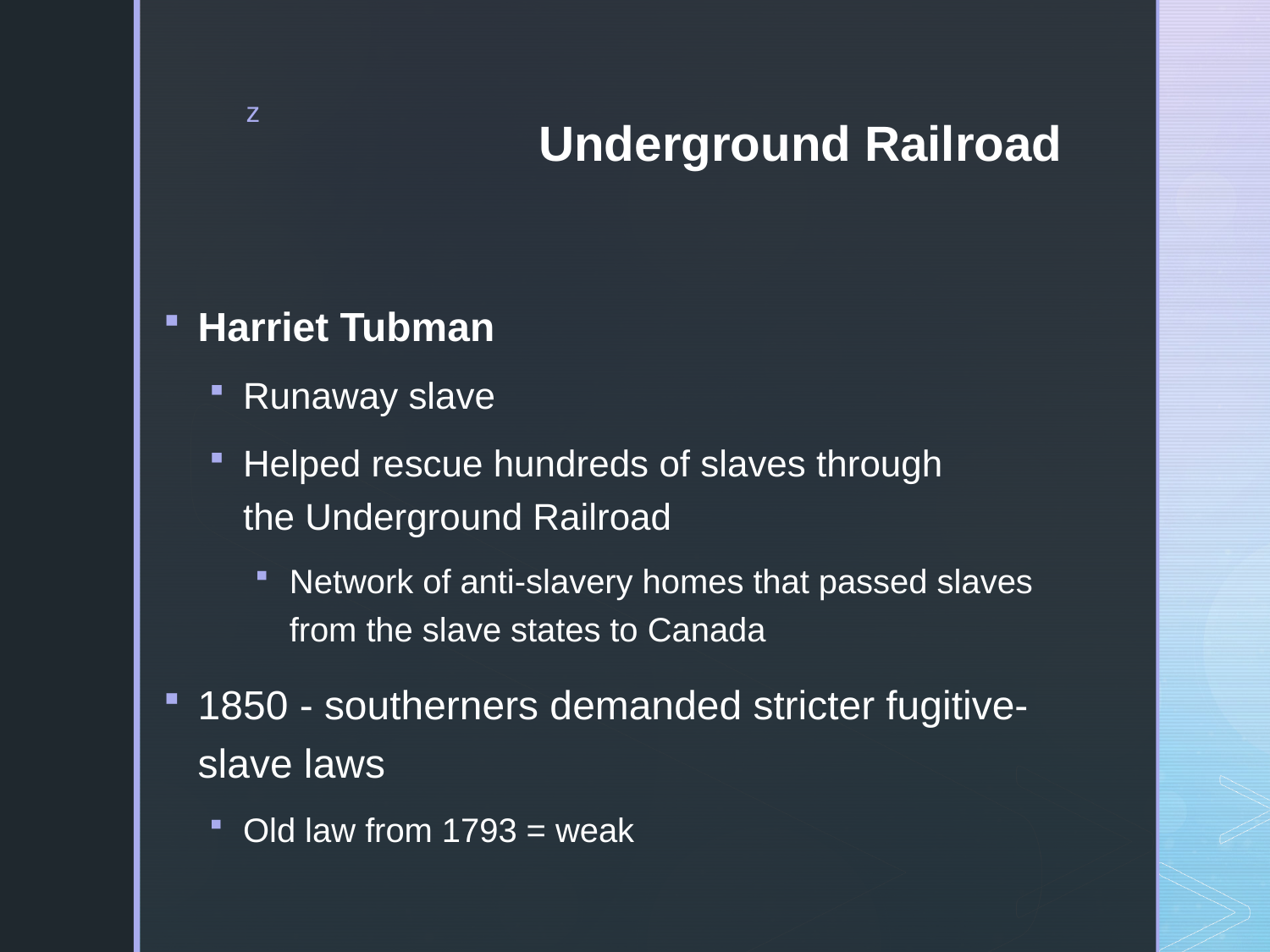

# Underground Railroad
Harriet Tubman
Runaway slave
Helped rescue hundreds of slaves through the Underground Railroad
Network of anti-slavery homes that passed slaves from the slave states to Canada
1850 - southerners demanded stricter fugitive-slave laws
Old law from 1793 = weak